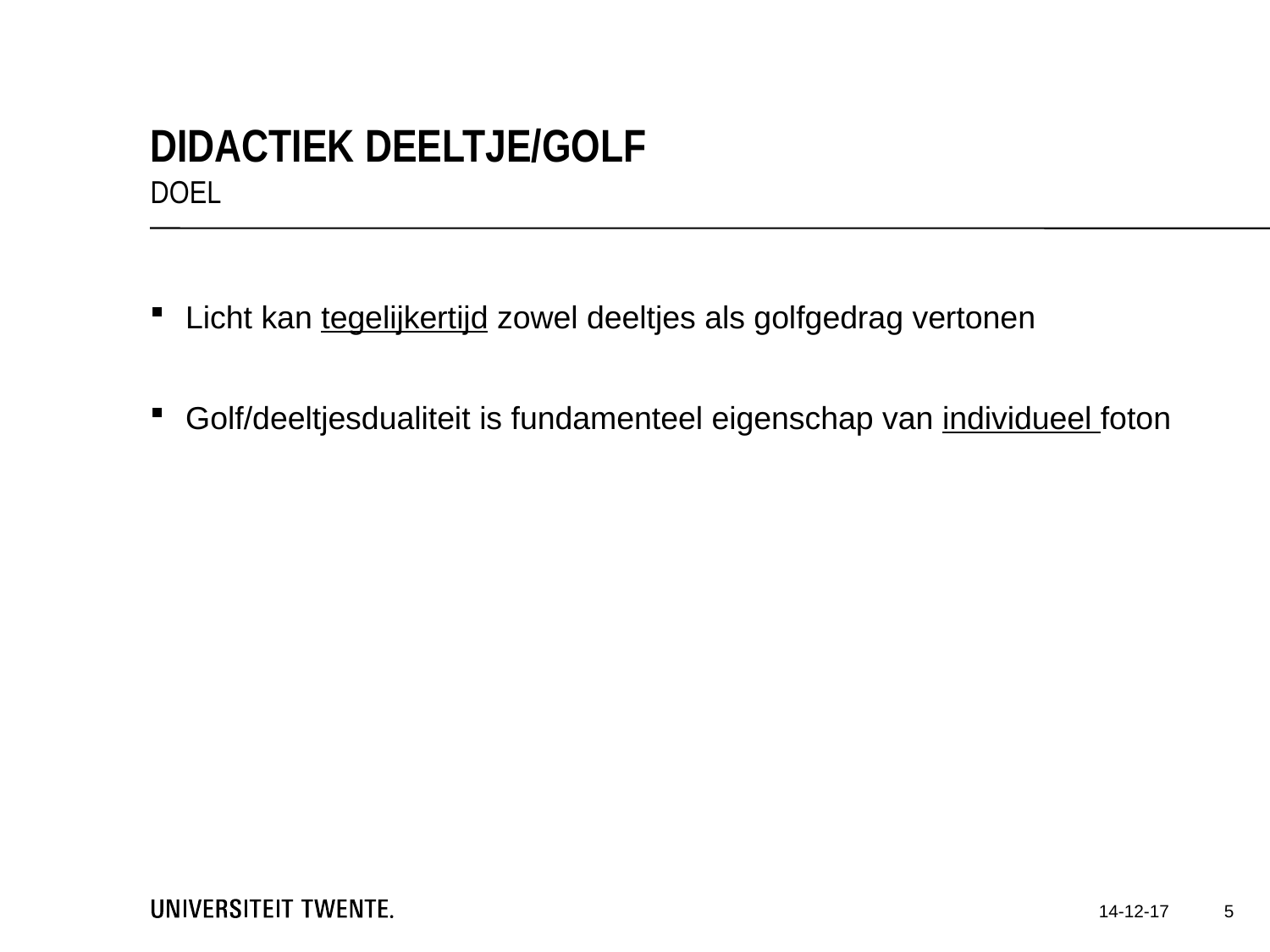

Didactiek Deeltje/golf
Doel
Licht kan tegelijkertijd zowel deeltjes als golfgedrag vertonen

Golf/deeltjesdualiteit is fundamenteel eigenschap van individueel foton
5
14-12-17